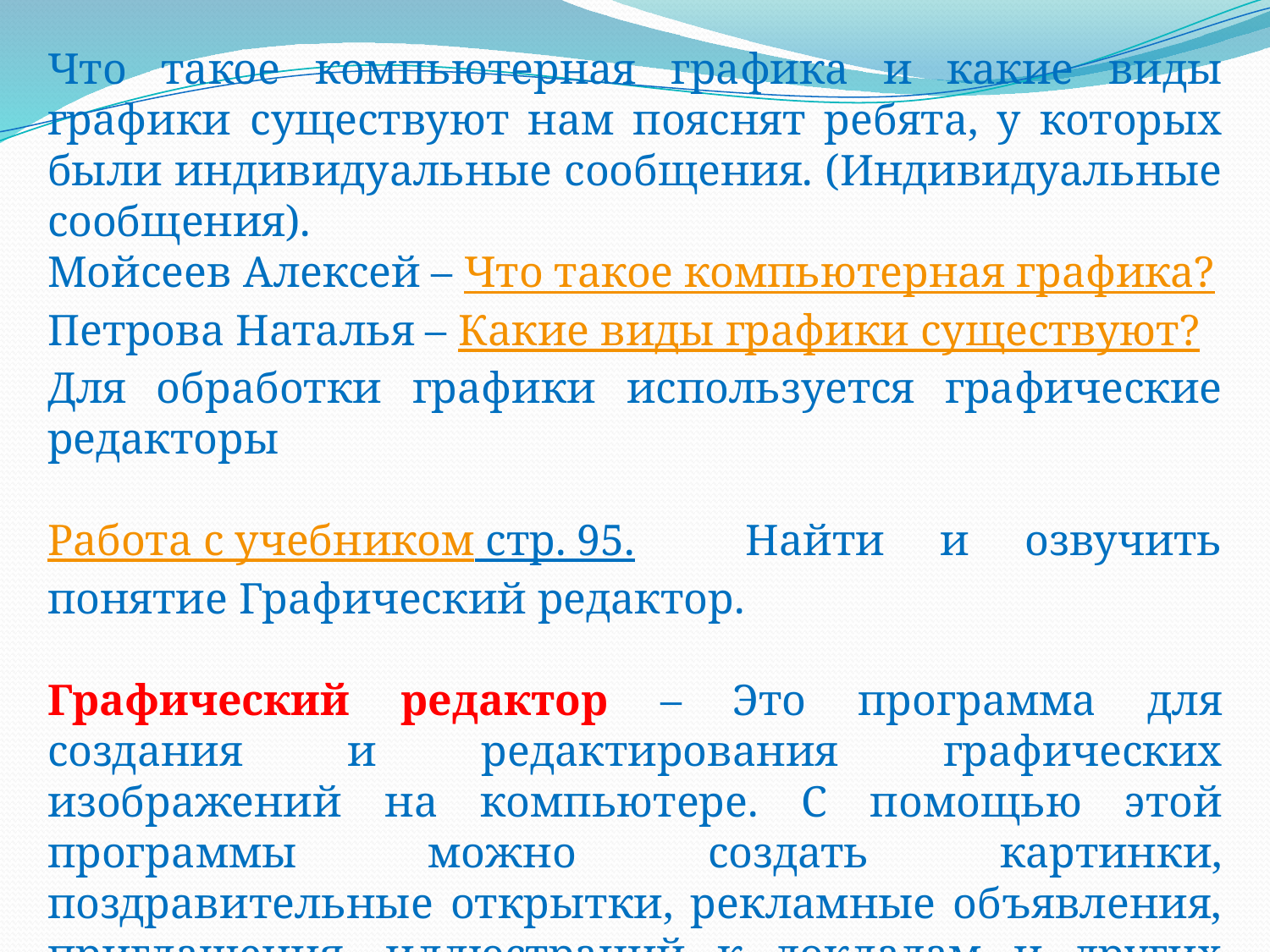

Что такое компьютерная графика и какие виды графики существуют нам пояснят ребята, у которых были индивидуальные сообщения. (Индивидуальные сообщения).
Мойсеев Алексей – Что такое компьютерная графика?
Петрова Наталья – Какие виды графики существуют?
Для обработки графики используется графические редакторы

Работа с учебником стр. 95.  Найти и озвучить понятие Графический редактор.

Графический редактор – Это программа для создания и редактирования графических изображений на компьютере. С помощью этой программы можно создать картинки, поздравительные открытки, рекламные объявления, приглашения, иллюстраций к докладам и других изображений.